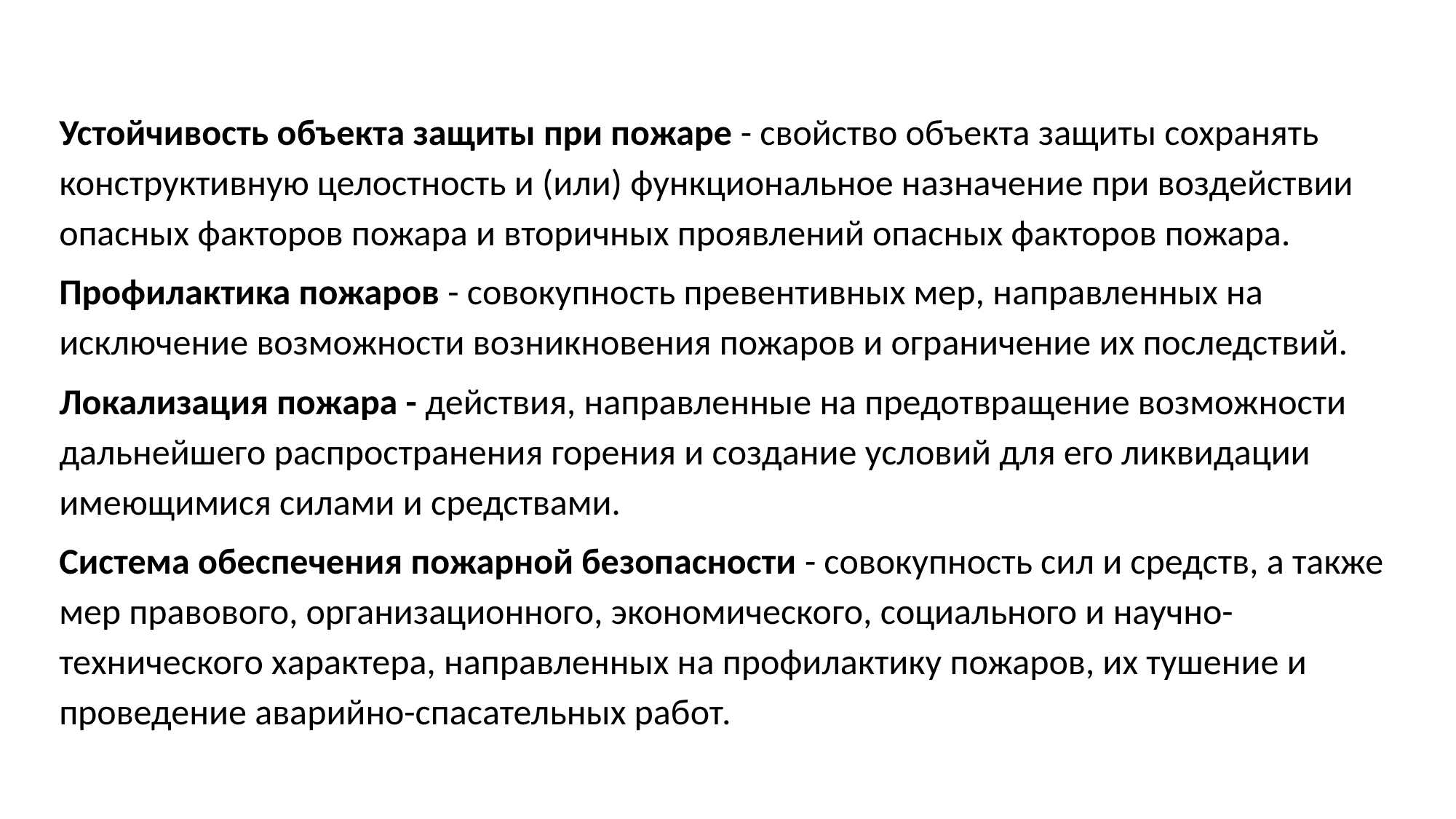

Устойчивость объекта защиты при пожаре - свойство объекта защиты сохранять конструктивную целостность и (или) функциональное назначение при воздействии опасных факторов пожара и вторичных проявлений опасных факторов пожара.
Профилактика пожаров - совокупность превентивных мер, направленных на исключение возможности возникновения пожаров и ограничение их последствий.
Локализация пожара - действия, направленные на предотвращение возможности дальнейшего распространения горения и создание условий для его ликвидации имеющимися силами и средствами.
Система обеспечения пожарной безопасности - совокупность сил и средств, а также мер правового, организационного, экономического, социального и научно-технического характера, направленных на профилактику пожаров, их тушение и проведение аварийно-спасательных работ.